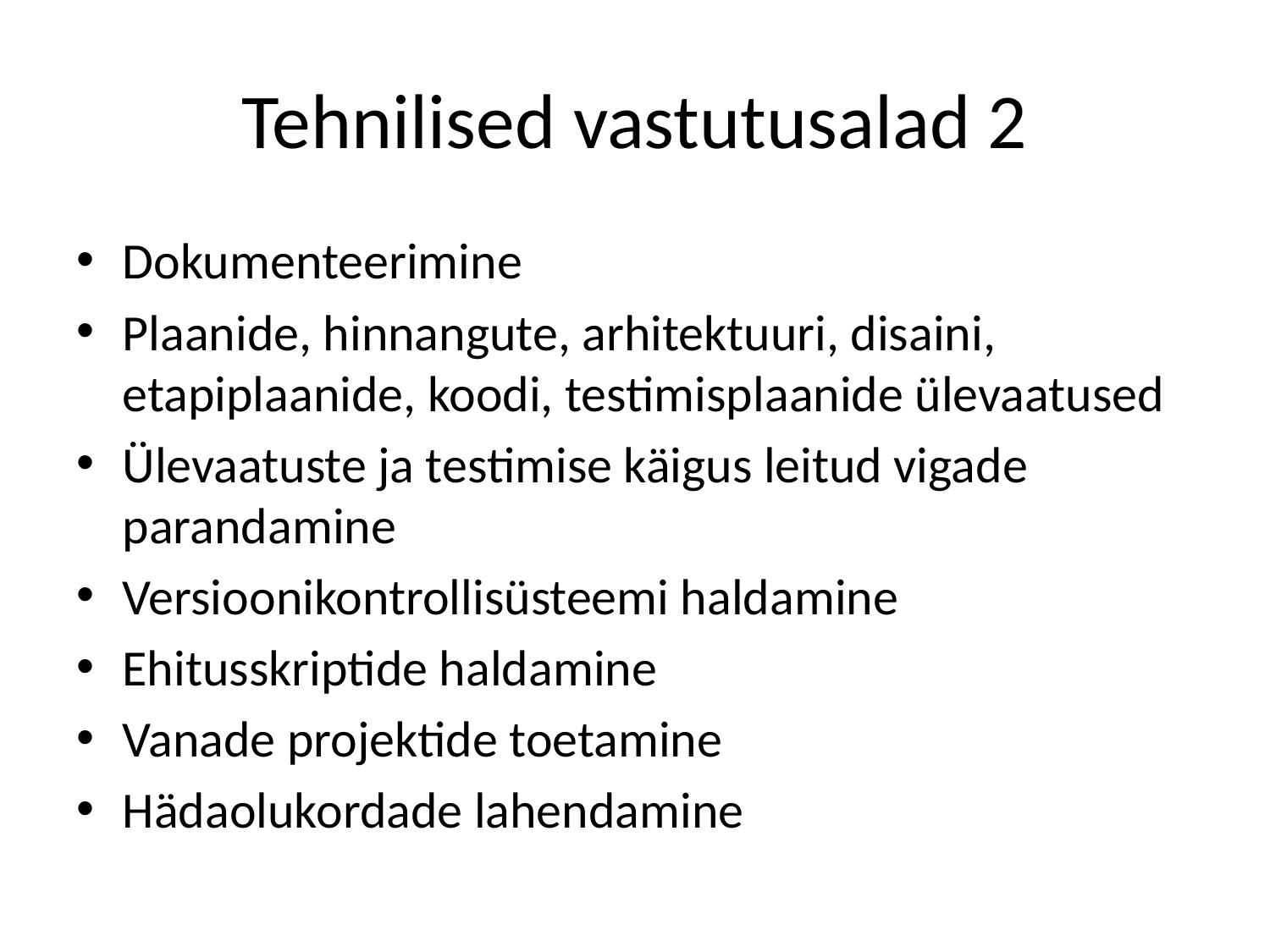

# Tehnilised vastutusalad 2
Dokumenteerimine
Plaanide, hinnangute, arhitektuuri, disaini, etapiplaanide, koodi, testimisplaanide ülevaatused
Ülevaatuste ja testimise käigus leitud vigade parandamine
Versioonikontrollisüsteemi haldamine
Ehitusskriptide haldamine
Vanade projektide toetamine
Hädaolukordade lahendamine